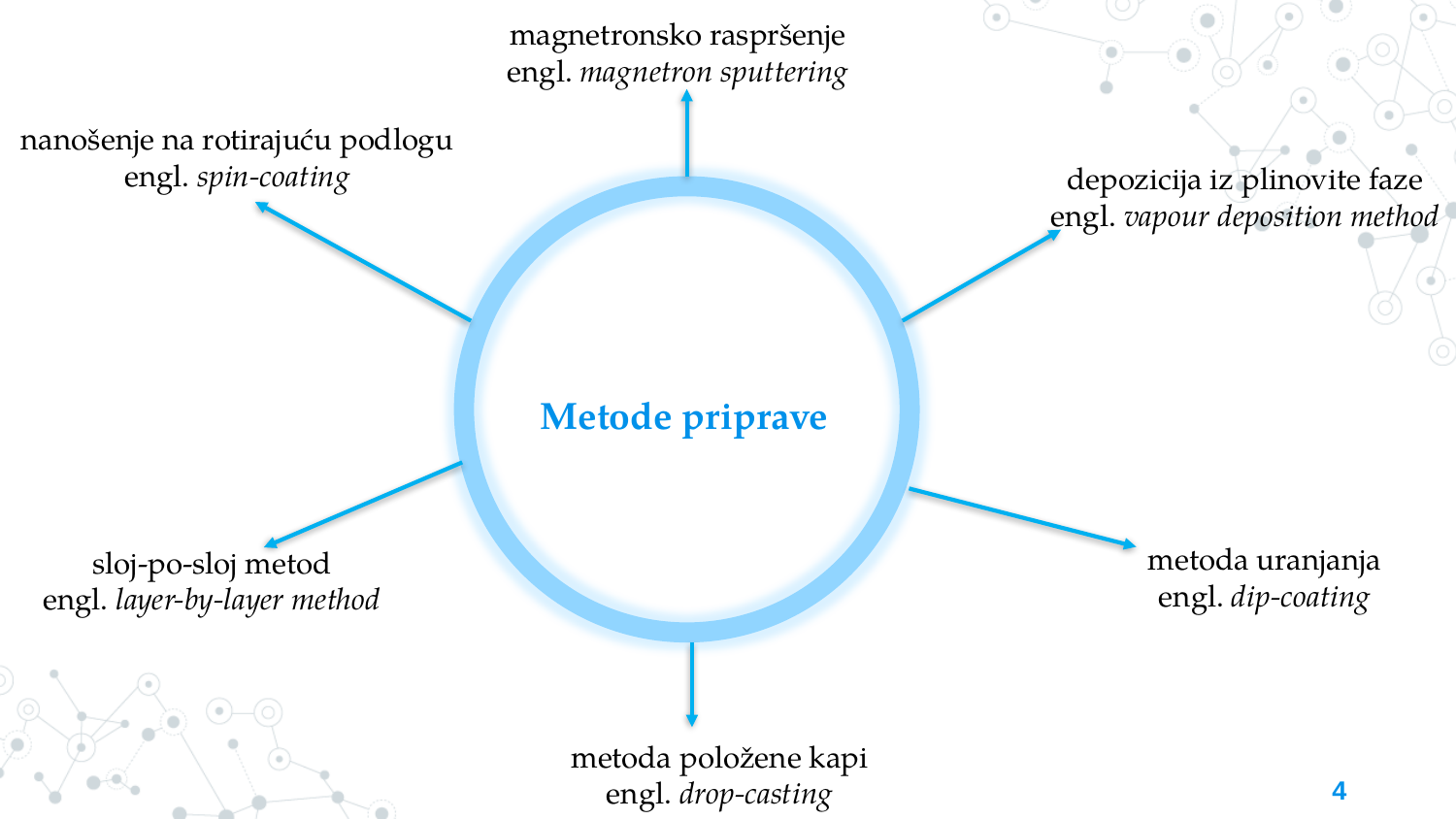

magnetronsko raspršenje
engl. magnetron sputtering
nanošenje na rotirajuću podlogu
engl. spin-coating
depozicija iz plinovite faze
engl. vapour deposition method

# Metode priprave
metoda uranjanja
engl. dip-coating
sloj-po-sloj metod
engl. layer-by-layer method
metoda položene kapi
engl. drop-casting
4